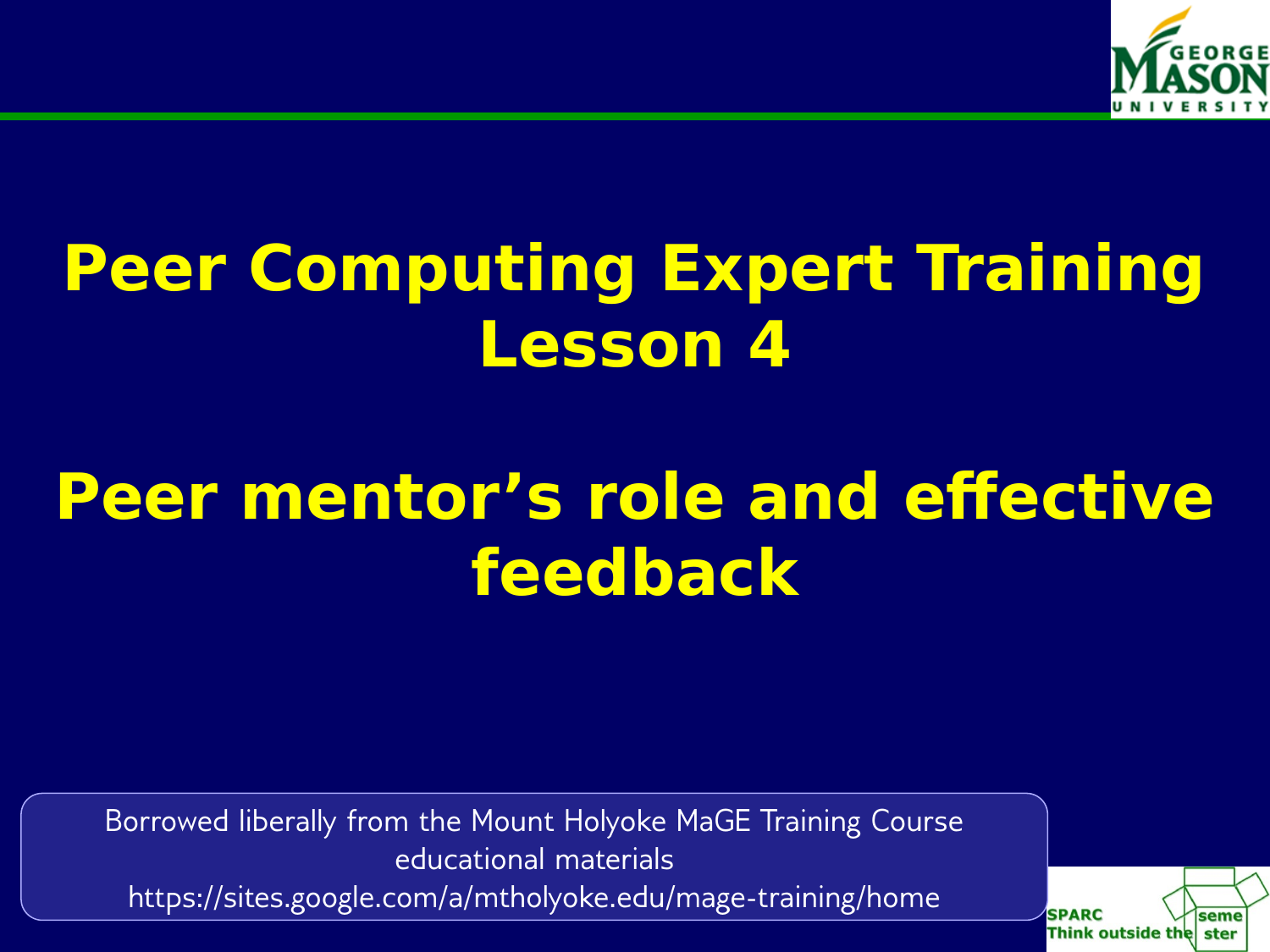

# Peer Computing Expert Training Lesson 4 Peer mentor’s role and effective feedback
Borrowed liberally from the Mount Holyoke MaGE Training Course educational materials
https://sites.google.com/a/mtholyoke.edu/mage-training/home